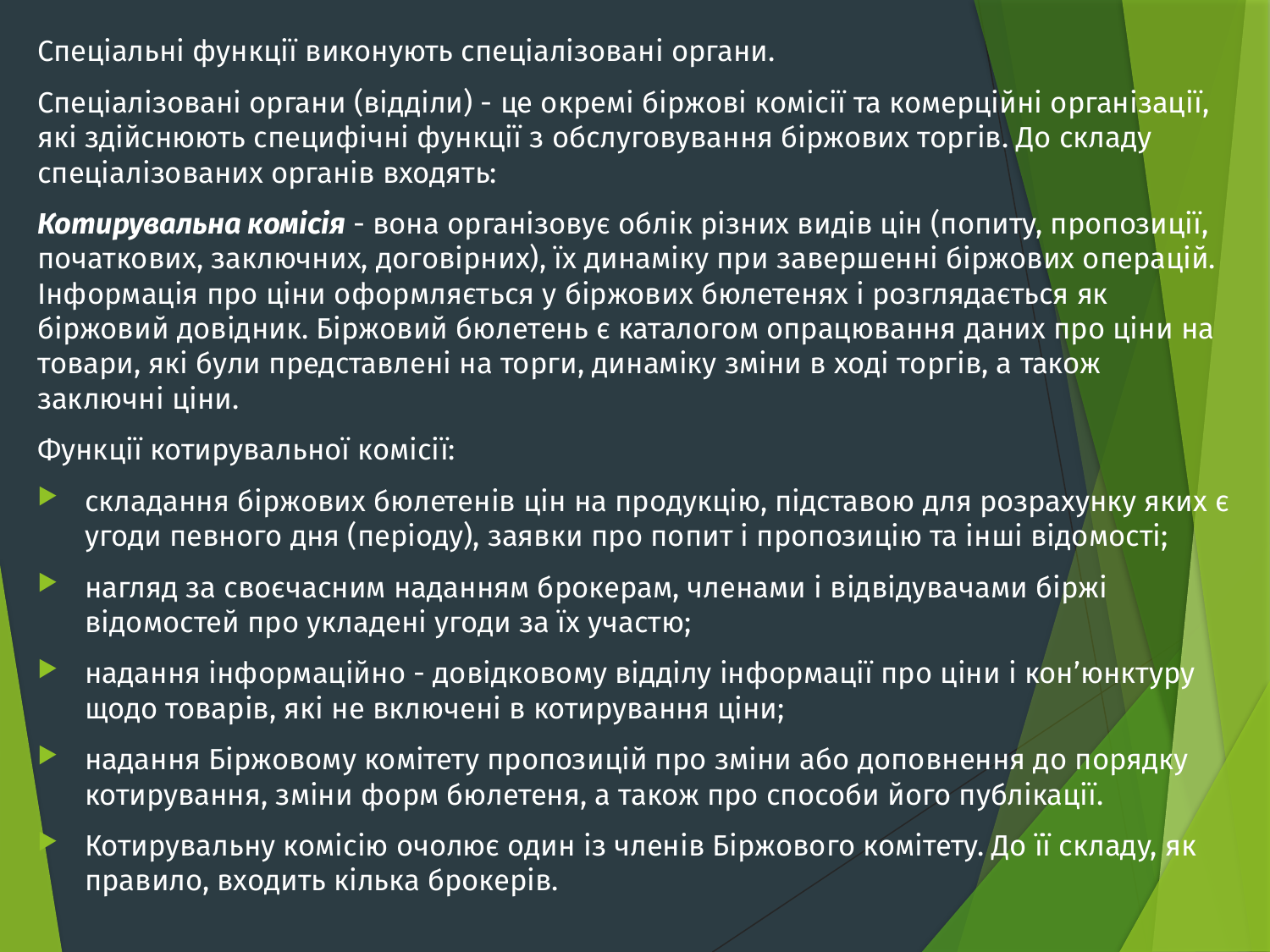

Спеціальні функції виконують спеціалізовані органи.
Спеціалізовані органи (відділи) - це окремі біржові комісії та комерційні організації, які здійснюють специфічні функції з обслуговування біржових торгів. До складу спеціалізованих органів входять:
Котирувальна комісія - вона організовує облік різних видів цін (попиту, пропозиції, початкових, заключних, договірних), їх динаміку при завершенні біржових операцій. Інформація про ціни оформляється у біржових бюлетенях і розглядається як біржовий довідник. Біржовий бюлетень є каталогом опрацювання даних про ціни на товари, які були представлені на торги, динаміку зміни в ході торгів, а також заключні ціни.
Функції котирувальної комісії:
складання біржових бюлетенів цін на продукцію, підставою для розрахунку яких є угоди певного дня (періоду), заявки про попит і пропозицію та інші відомості;
нагляд за своєчасним наданням брокерам, членами і відвідувачами біржі відомостей про укладені угоди за їх участю;
надання інформаційно - довідковому відділу інформації про ціни і кон’юнктуру щодо товарів, які не включені в котирування ціни;
надання Біржовому комітету пропозицій про зміни або доповнення до порядку котирування, зміни форм бюлетеня, а також про способи його публікації.
Котирувальну комісію очолює один із членів Біржового комітету. До її складу, як правило, входить кілька брокерів.